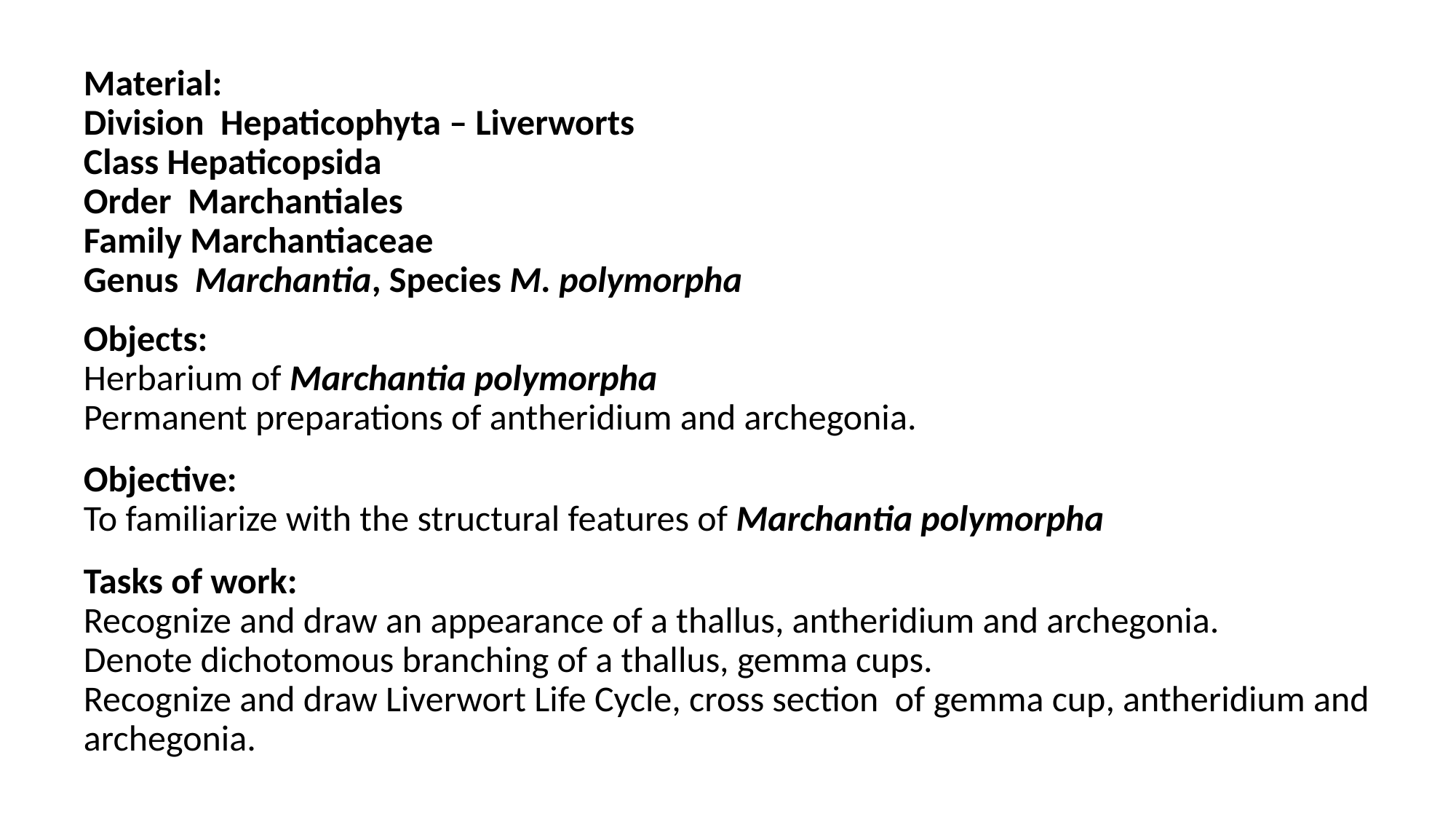

Material:
Division  Hepaticophyta – Liverworts
Class Hepaticopsida
Order  Marchantiales
Family Marchantiaceae
Genus  Marchantia, Species M. polymorpha

Objects:
Herbarium of Marchantia polymorpha
Permanent preparations of antheridium and archegonia.

Objective:
To familiarize with the structural features of Marchantia polymorpha

Tasks of work:
Recognize and draw an appearance of a thallus, antheridium and archegonia.
Denote dichotomous branching of a thallus, gemma cups.
Recognize and draw Liverwort Life Cycle, cross section  of gemma cup, antheridium and archegonia.